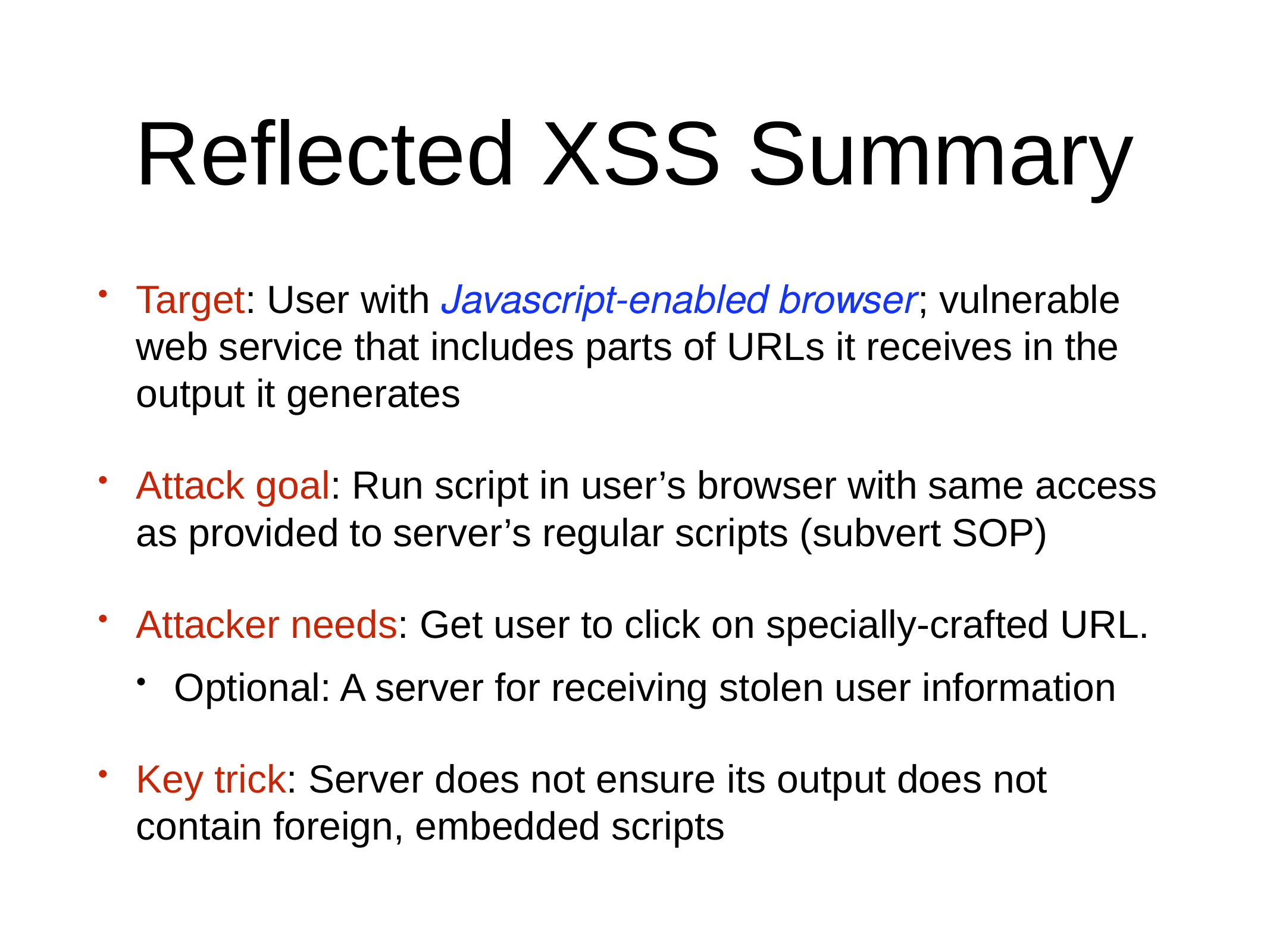

# Reflected XSS Summary
Target: User with Javascript-enabled browser; vulnerable web service that includes parts of URLs it receives in the output it generates
Attack goal: Run script in user’s browser with same access as provided to server’s regular scripts (subvert SOP)
Attacker needs: Get user to click on specially-crafted URL.
Optional: A server for receiving stolen user information
Key trick: Server does not ensure its output does not contain foreign, embedded scripts